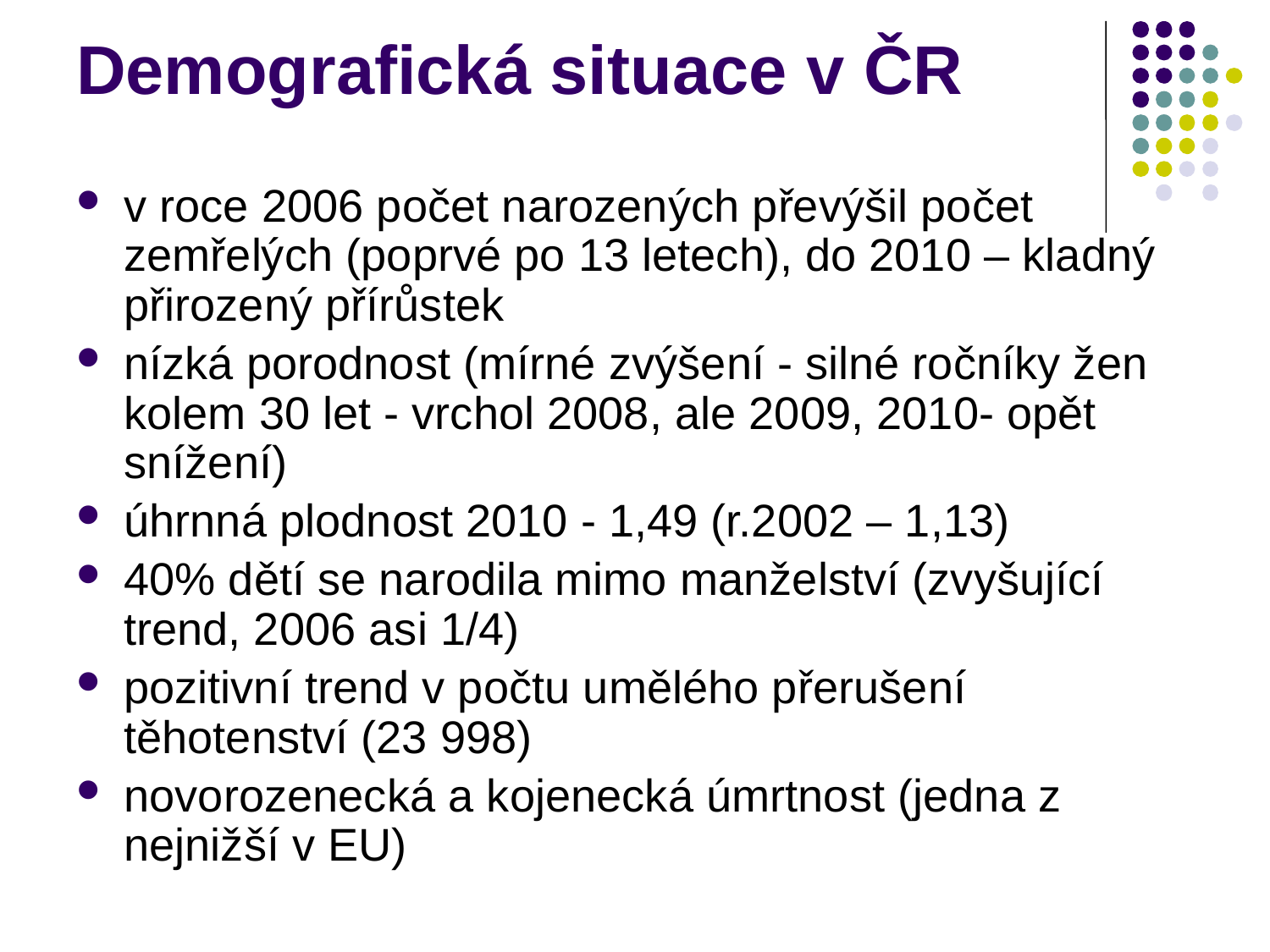

# Demografická situace v ČR
v roce 2006 počet narozených převýšil počet zemřelých (poprvé po 13 letech), do 2010 – kladný přirozený přírůstek
nízká porodnost (mírné zvýšení - silné ročníky žen kolem 30 let - vrchol 2008, ale 2009, 2010- opět snížení)
úhrnná plodnost 2010 - 1,49 (r.2002 – 1,13)
40% dětí se narodila mimo manželství (zvyšující trend, 2006 asi 1/4)
pozitivní trend v počtu umělého přerušení těhotenství (23 998)
novorozenecká a kojenecká úmrtnost (jedna z nejnižší v EU)